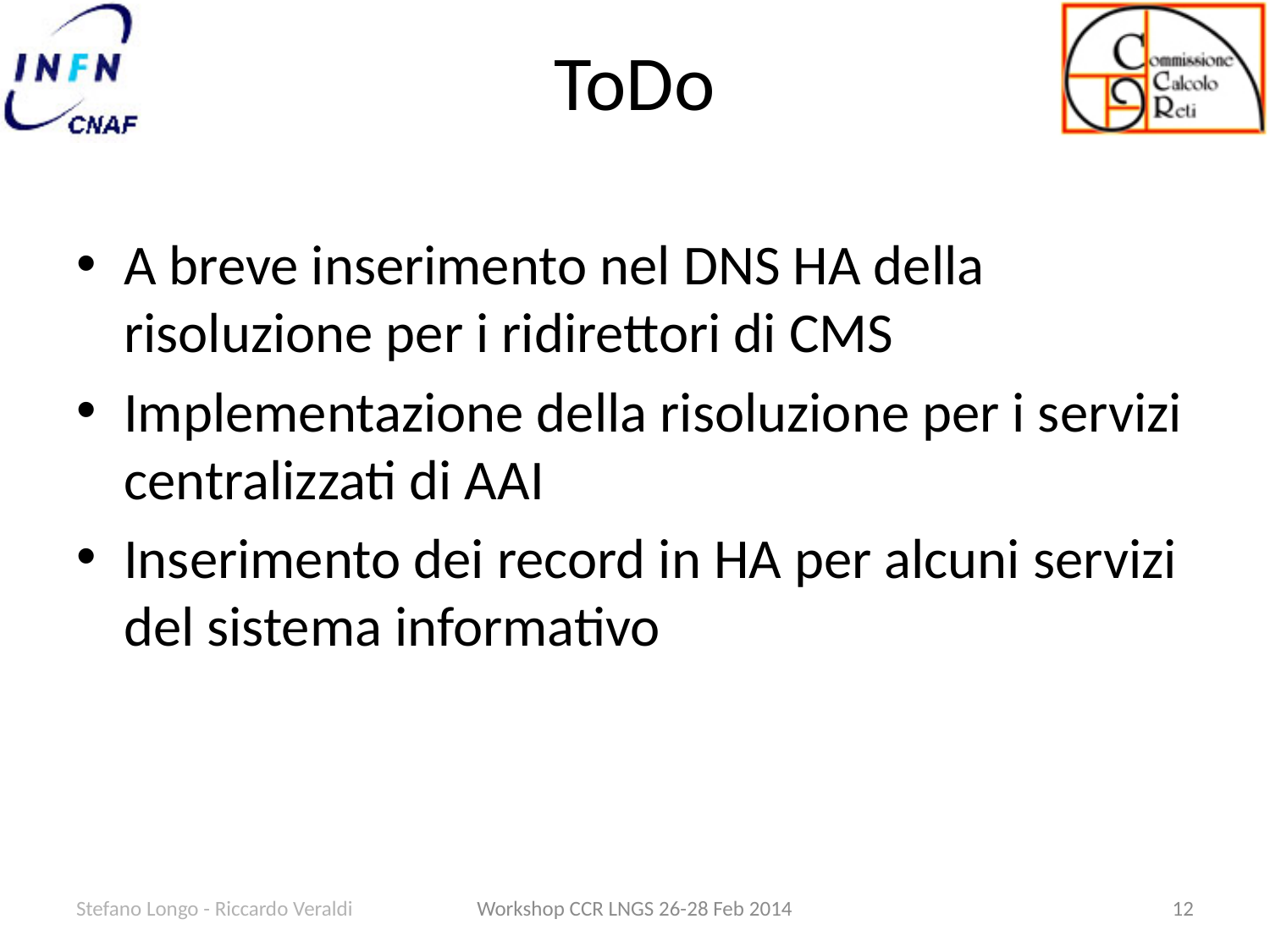

# ToDo
A breve inserimento nel DNS HA della risoluzione per i ridirettori di CMS
Implementazione della risoluzione per i servizi centralizzati di AAI
Inserimento dei record in HA per alcuni servizi del sistema informativo
Stefano Longo - Riccardo Veraldi
Workshop CCR LNGS 26-28 Feb 2014
12